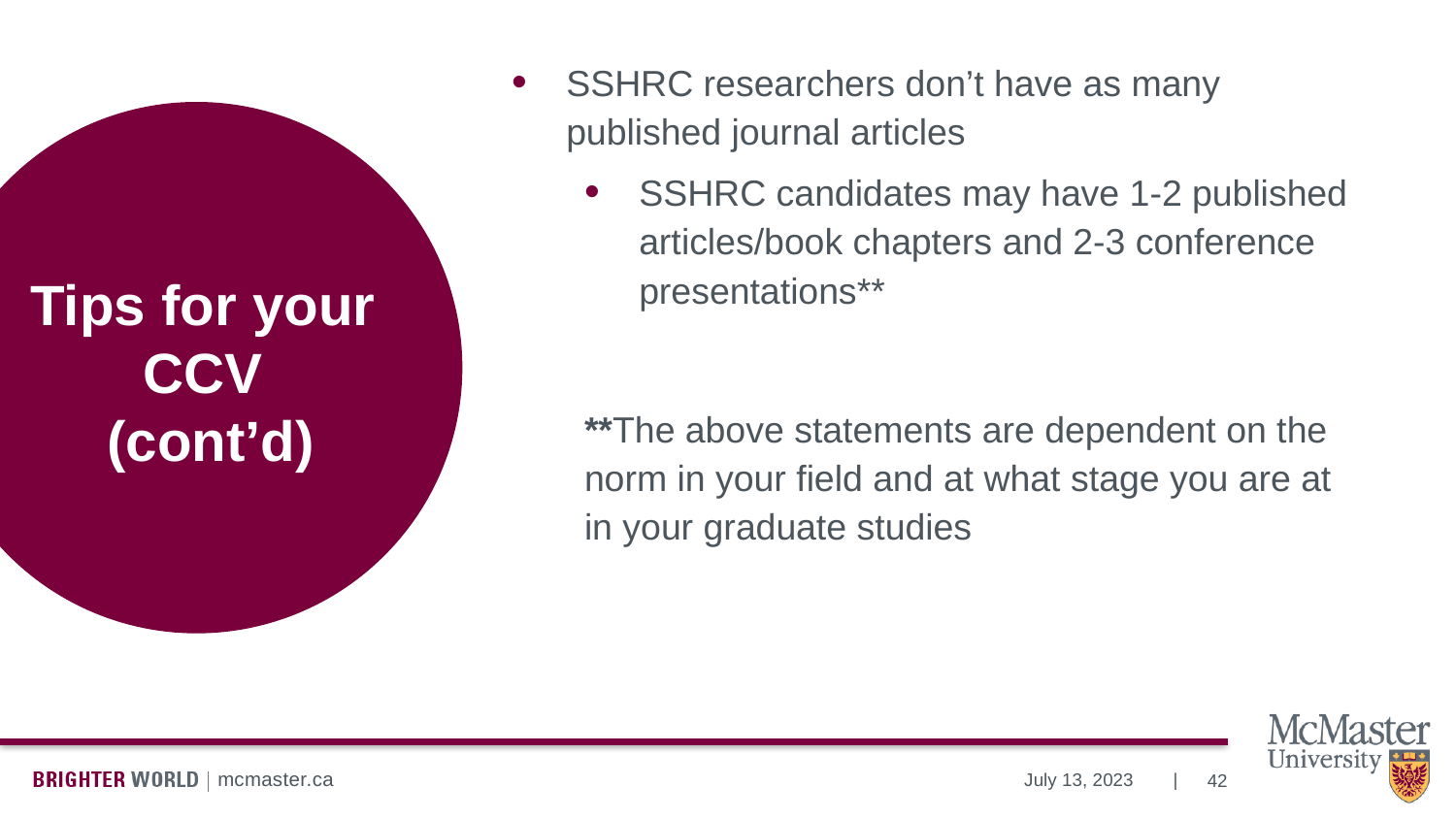

SSHRC researchers don’t have as many published journal articles
SSHRC candidates may have 1-2 published articles/book chapters and 2-3 conference presentations**

**The above statements are dependent on the norm in your field and at what stage you are at in your graduate studies

# Tips for your CCV (cont’d)

42
July 13, 2023